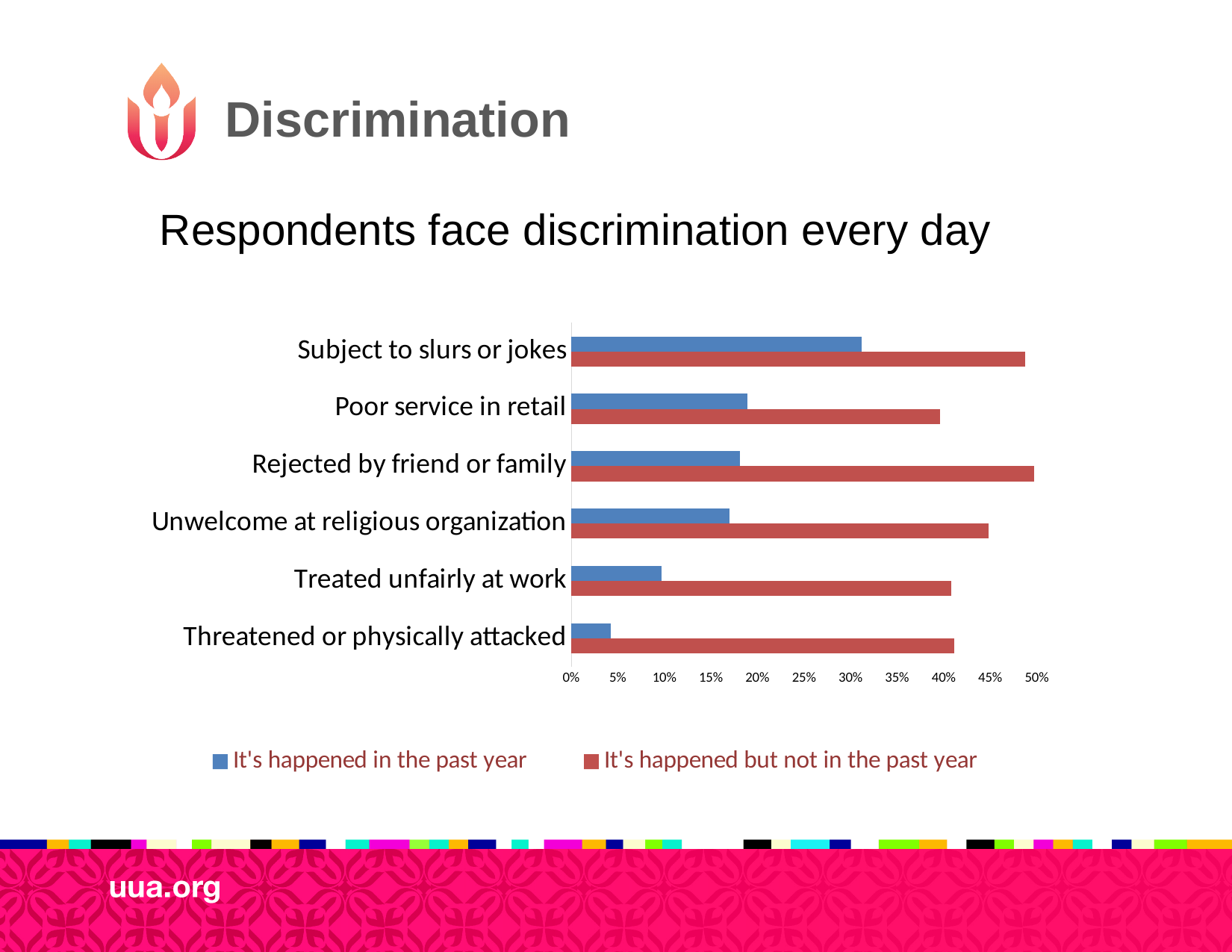

# Discrimination
Respondents face discrimination every day

### Chart

| Category | It's happened but not in the past year | It's happened in the past year |
|---|---|---|
| Threatened or physically attacked | 0.41079199303742386 | 0.04264577893820714 |
| Treated unfairly at work | 0.40823327615780447 | 0.09691252144082332 |
| Unwelcome at religious organization | 0.448068669527897 | 0.16995708154506436 |
| Rejected by friend or family | 0.496551724137931 | 0.1810344827586207 |
| Poor service in retail | 0.3957264957264957 | 0.18888888888888888 |
| Subject to slurs or jokes | 0.48717948717948717 | 0.31196581196581197 |